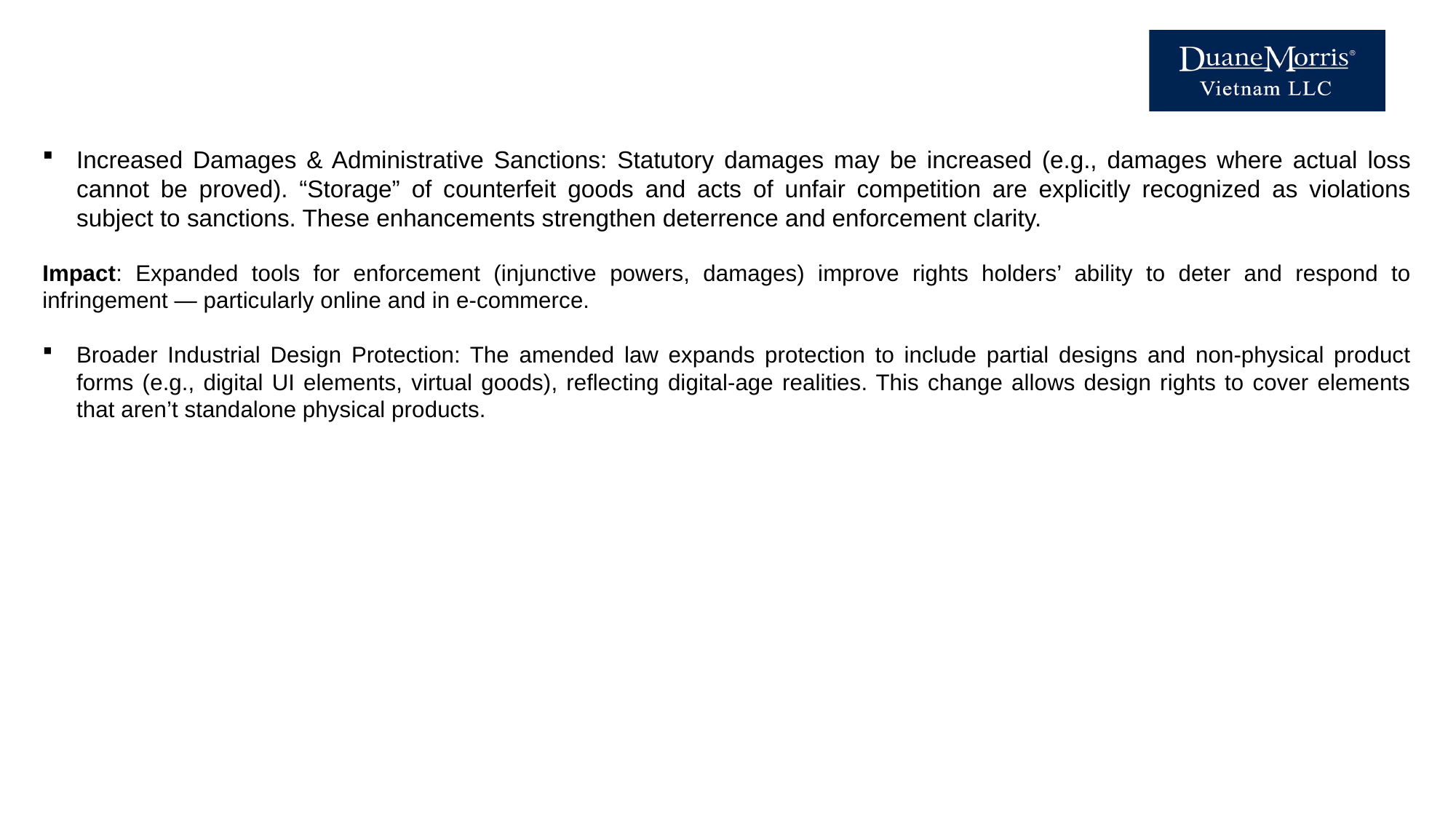

Increased Damages & Administrative Sanctions: Statutory damages may be increased (e.g., damages where actual loss cannot be proved). “Storage” of counterfeit goods and acts of unfair competition are explicitly recognized as violations subject to sanctions. These enhancements strengthen deterrence and enforcement clarity.

Impact: Expanded tools for enforcement (injunctive powers, damages) improve rights holders’ ability to deter and respond to infringement — particularly online and in e-commerce.

Broader Industrial Design Protection: The amended law expands protection to include partial designs and non-physical product forms (e.g., digital UI elements, virtual goods), reflecting digital-age realities. This change allows design rights to cover elements that aren’t standalone physical products.